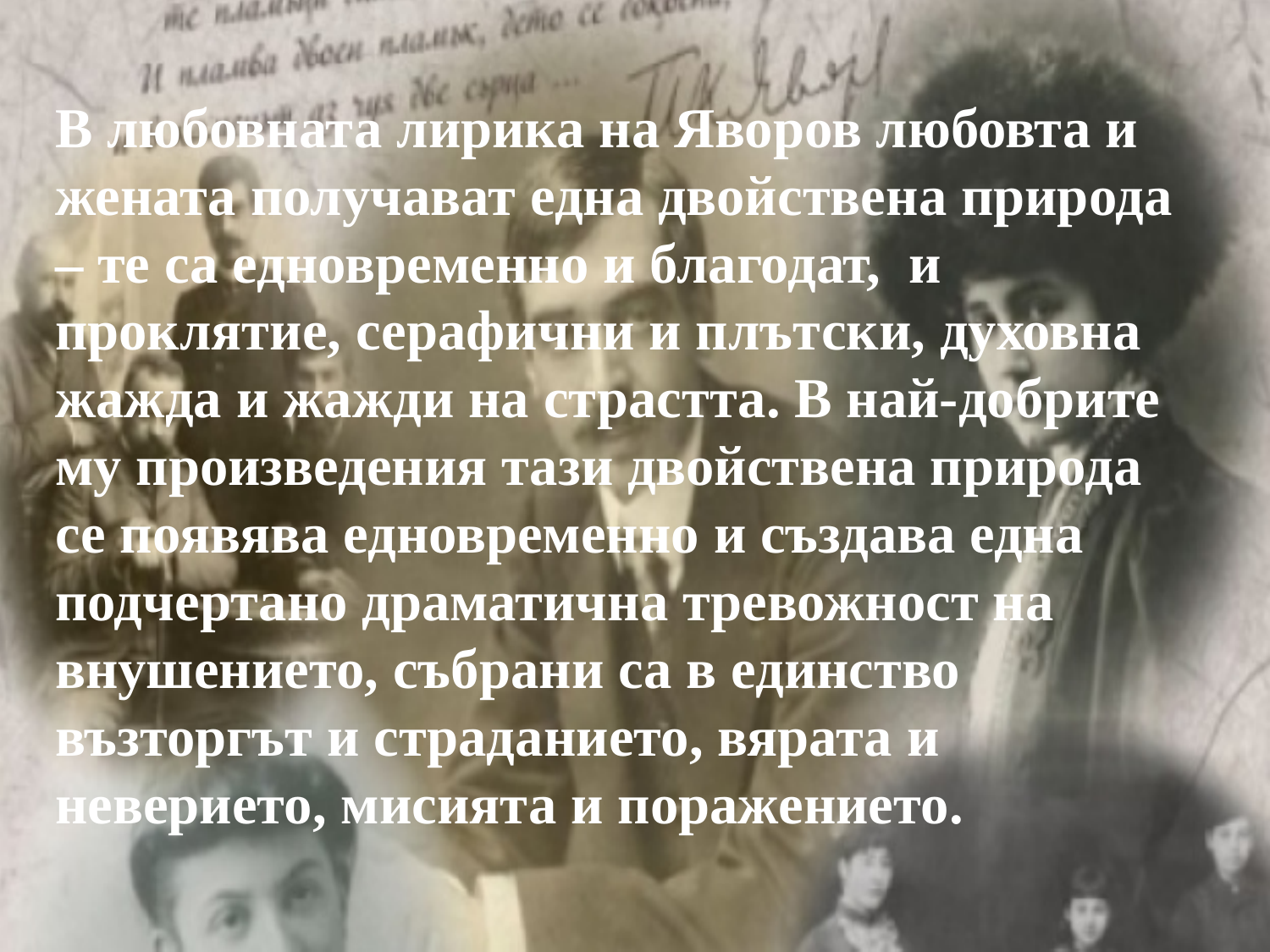

В любовната лирика на Яворов любовта и жената получават една двойствена природа – те са едновременно и благодат,  и  проклятие, серафични и плътски, духовна жажда и жажди на страстта. В най-добрите му произведения тази двойствена природа се появява едновременно и създава една подчертано драматична тревожност на внушението, събрани са в единство възторгът и страданието, вярата и неверието, мисията и поражението.